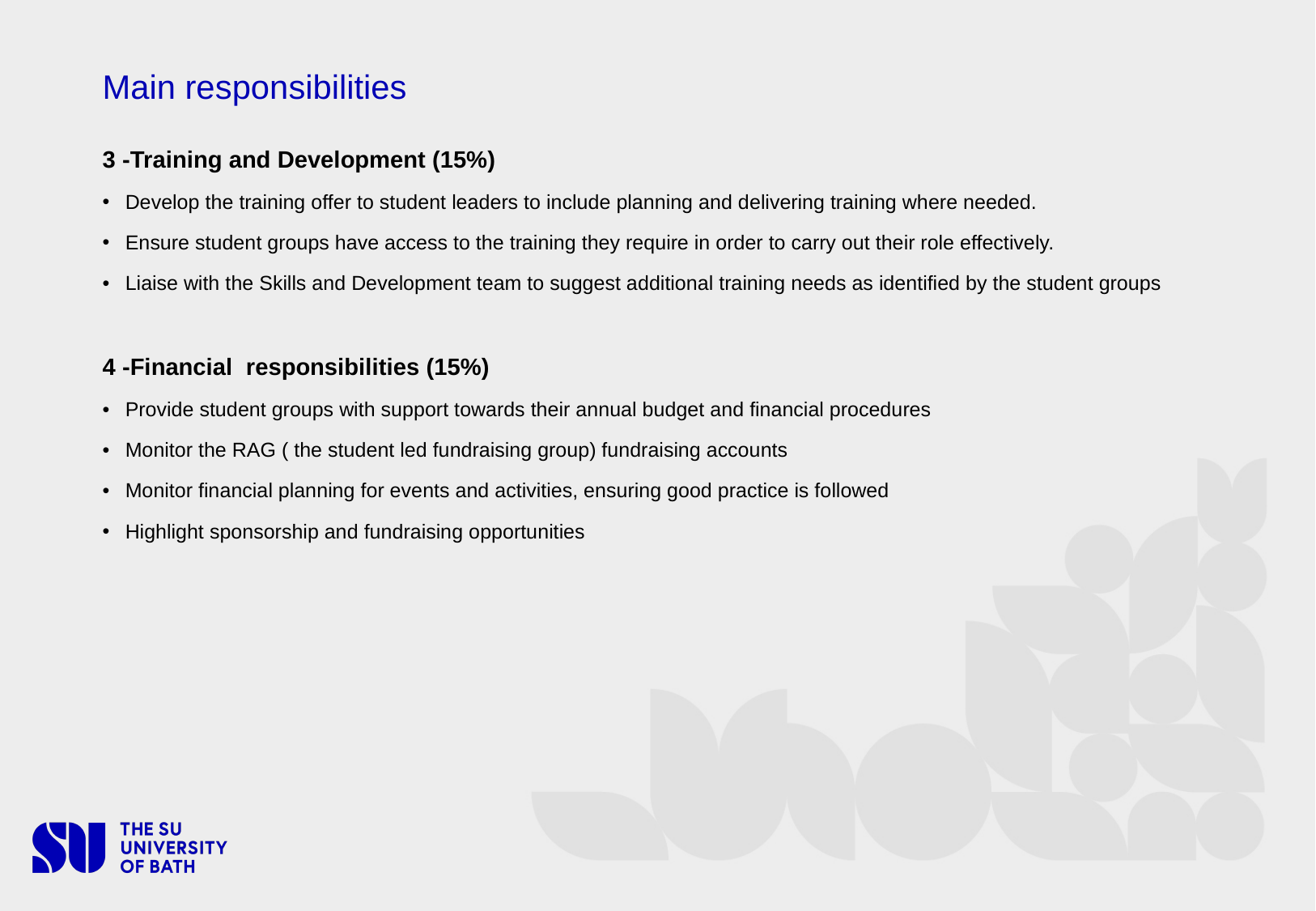

# Main responsibilities
3 -Training and Development (15%)
Develop the training offer to student leaders to include planning and delivering training where needed.
Ensure student groups have access to the training they require in order to carry out their role effectively.
Liaise with the Skills and Development team to suggest additional training needs as identified by the student groups

4 -Financial  responsibilities (15%)
Provide student groups with support towards their annual budget and financial procedures
Monitor the RAG ( the student led fundraising group) fundraising accounts
Monitor financial planning for events and activities, ensuring good practice is followed
Highlight sponsorship and fundraising opportunities